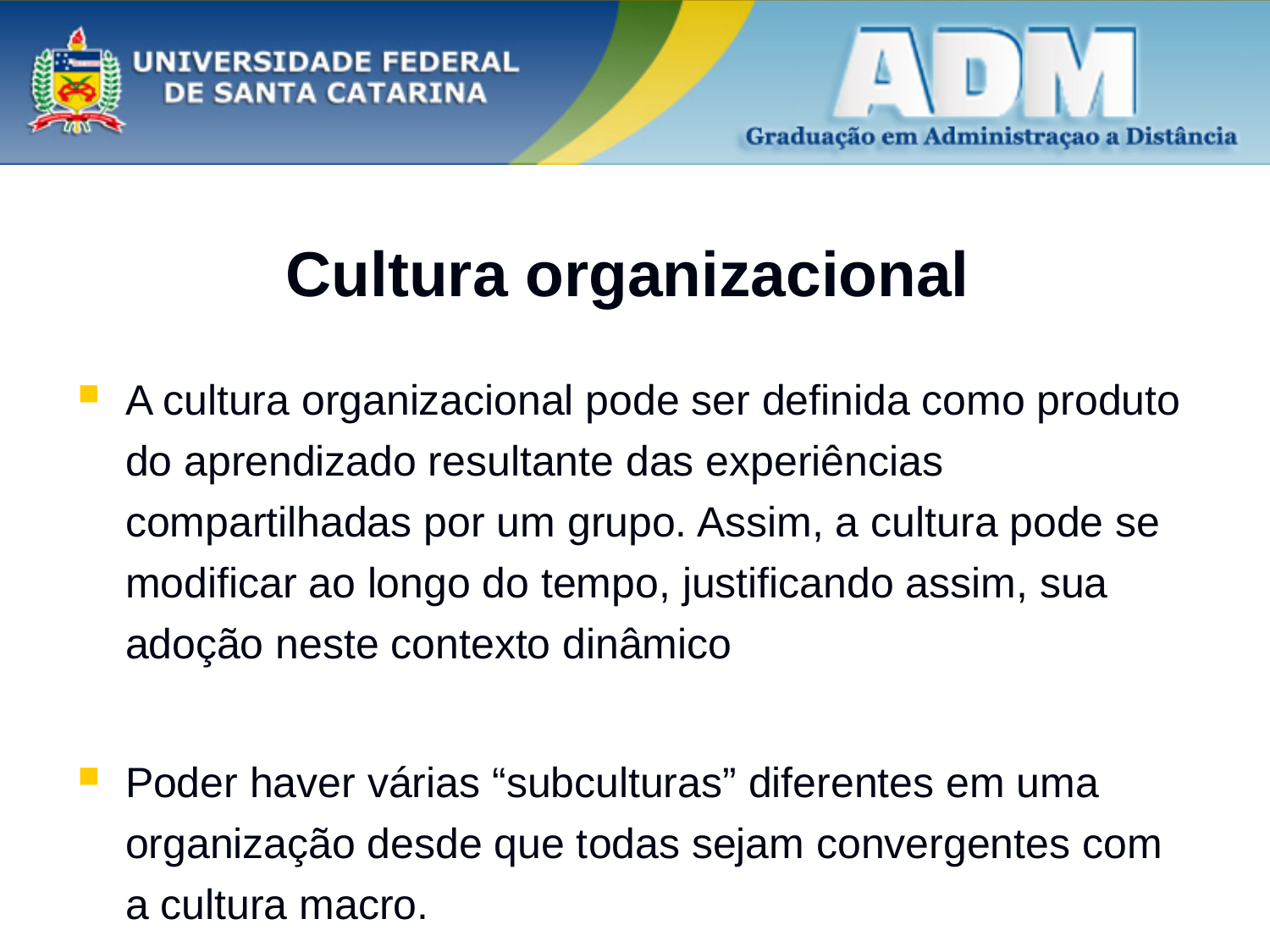

# Cultura organizacional
A cultura organizacional pode ser definida como produto do aprendizado resultante das experiências compartilhadas por um grupo. Assim, a cultura pode se modificar ao longo do tempo, justificando assim, sua adoção neste contexto dinâmico

Poder haver várias “subculturas” diferentes em uma organização desde que todas sejam convergentes com a cultura macro.